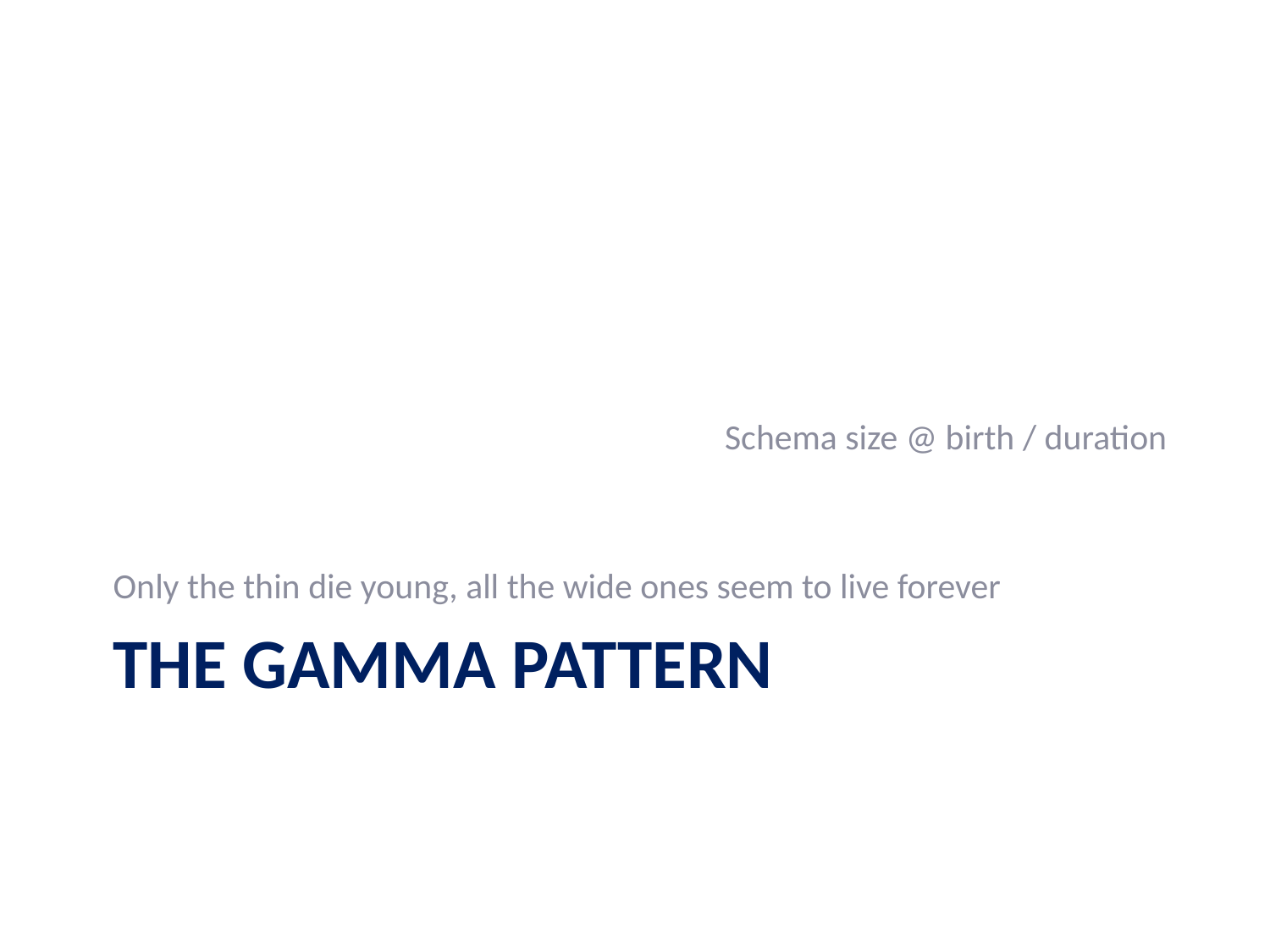

Schema size @ birth / duration

Only the thin die young, all the wide ones seem to live forever
# The Gamma Pattern